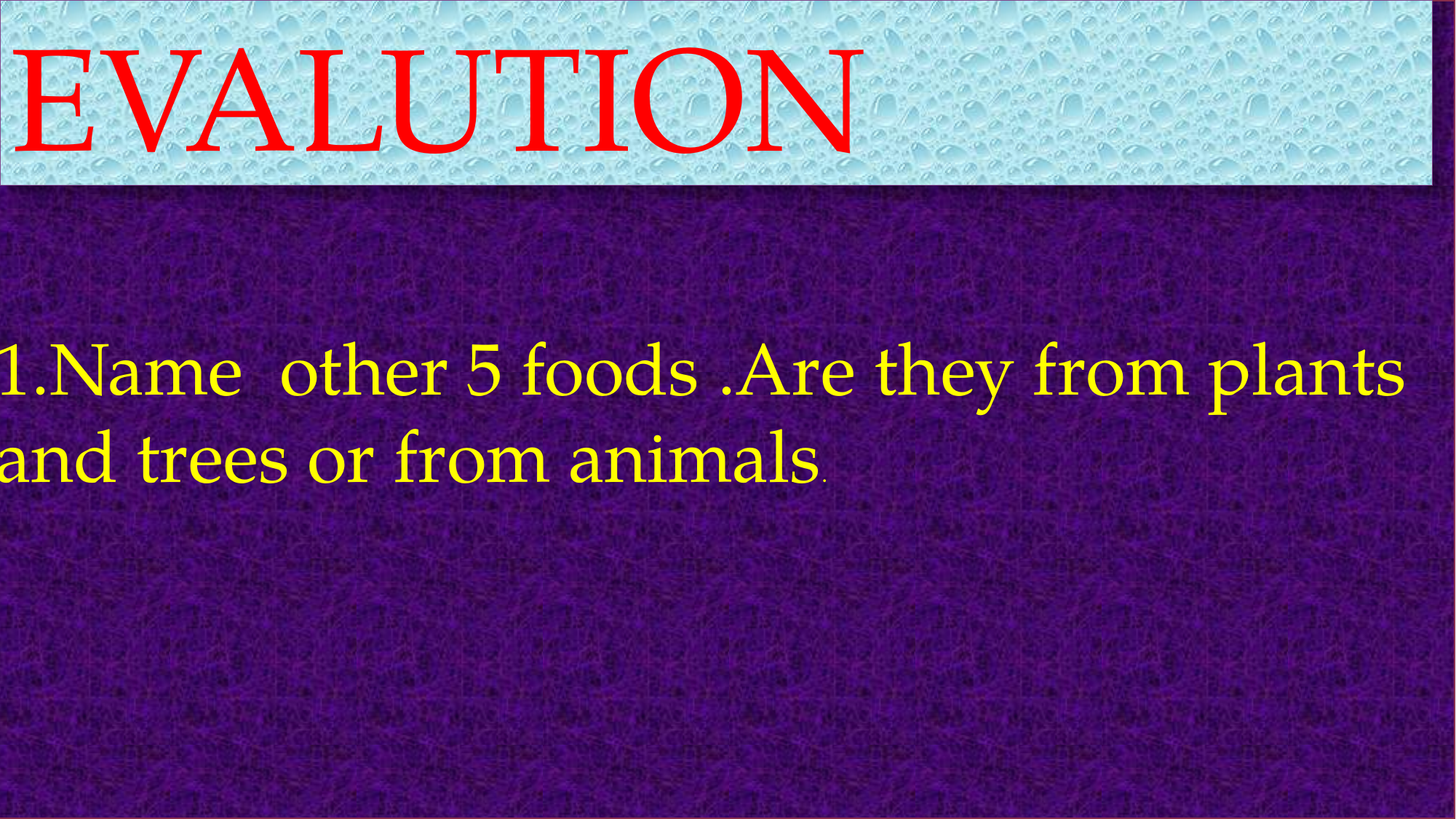

EVALUTION
1.Name  other 5 foods .Are they from plants and trees or from animals.